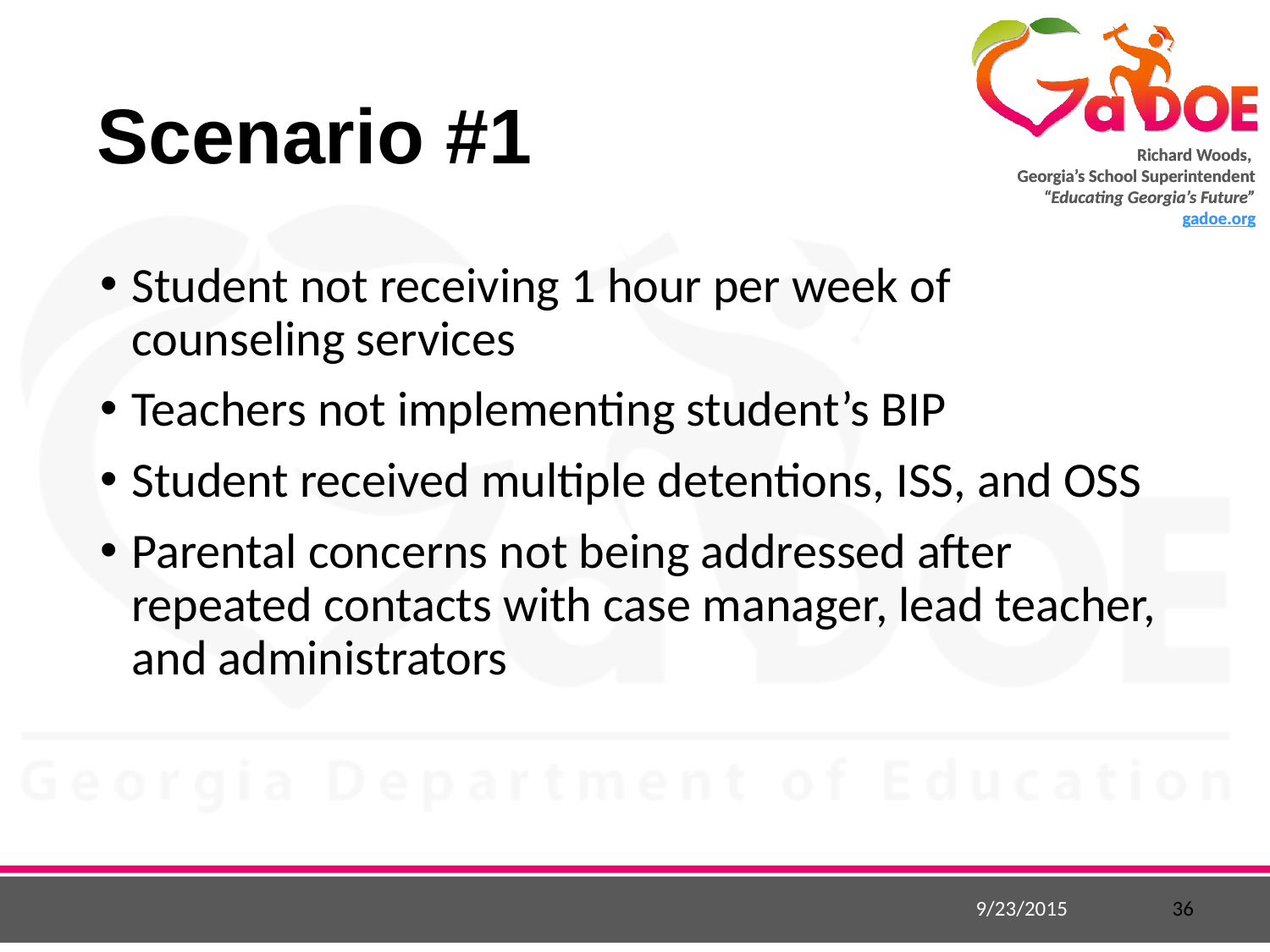

# Scenario #1
Student not receiving 1 hour per week of counseling services
Teachers not implementing student’s BIP
Student received multiple detentions, ISS, and OSS
Parental concerns not being addressed after repeated contacts with case manager, lead teacher, and administrators
9/23/2015
36